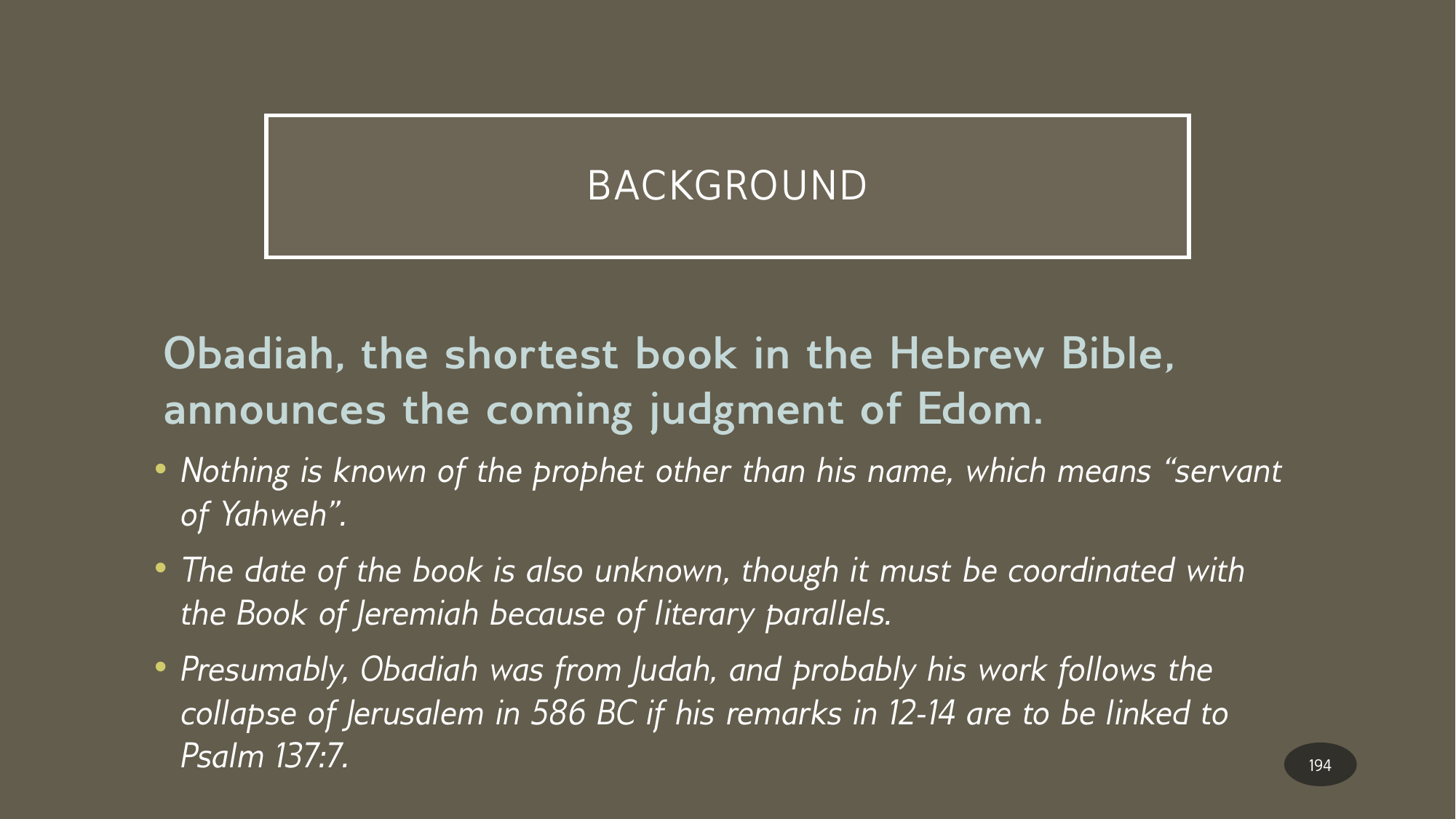

# BACKGROUND
Obadiah, the shortest book in the Hebrew Bible, announces the coming judgment of Edom.
Nothing is known of the prophet other than his name, which means “servant of Yahweh”.
The date of the book is also unknown, though it must be coordinated with the Book of Jeremiah because of literary parallels.
Presumably, Obadiah was from Judah, and probably his work follows the collapse of Jerusalem in 586 BC if his remarks in 12-14 are to be linked to Psalm 137:7.
194